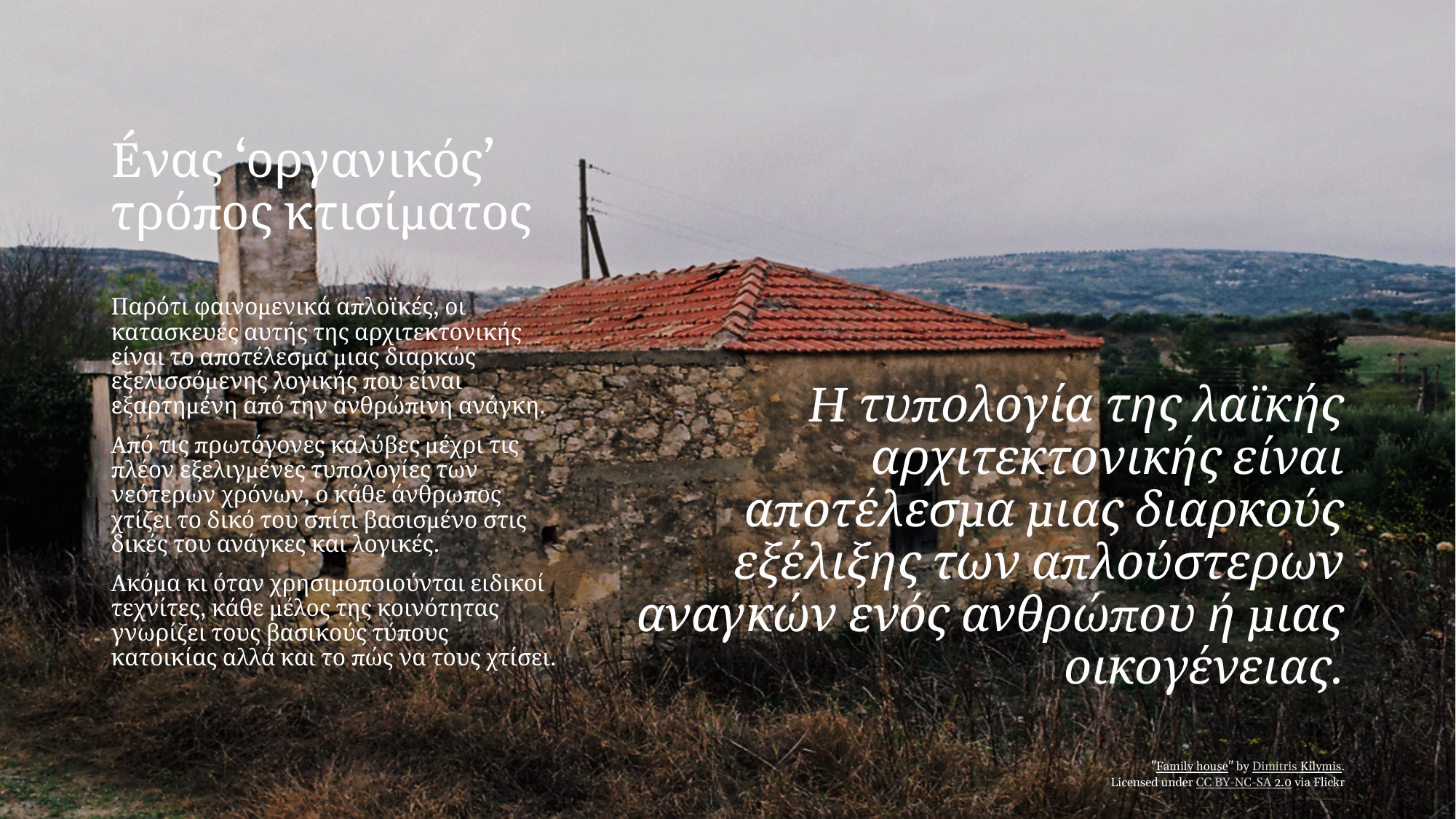

# Ένας ‘οργανικός’ τρόπος κτισίματος
Η τυπολογία της λαϊκής αρχιτεκτονικής είναι αποτέλεσμα μιας διαρκούς εξέλιξης των απλούστερων αναγκών ενός ανθρώπου ή μιας οικογένειας.
Παρότι φαινομενικά απλοϊκές, οι κατασκευές αυτής της αρχιτεκτονικής είναι το αποτέλεσμα μιας διαρκώς εξελισσόμενης λογικής που είναι εξαρτημένη από την ανθρώπινη ανάγκη.
Από τις πρωτόγονες καλύβες μέχρι τις πλέον εξελιγμένες τυπολογίες των νεότερων χρόνων, ο κάθε άνθρωπος χτίζει το δικό του σπίτι βασισμένο στις δικές του ανάγκες και λογικές.
Ακόμα κι όταν χρησιμοποιούνται ειδικοί τεχνίτες, κάθε μέλος της κοινότητας γνωρίζει τους βασικούς τύπους κατοικίας αλλά και το πώς να τους χτίσει.
"Family house" by Dimitris Kilymis.
Licensed under CC BY-NC-SA 2.0 via Flickr